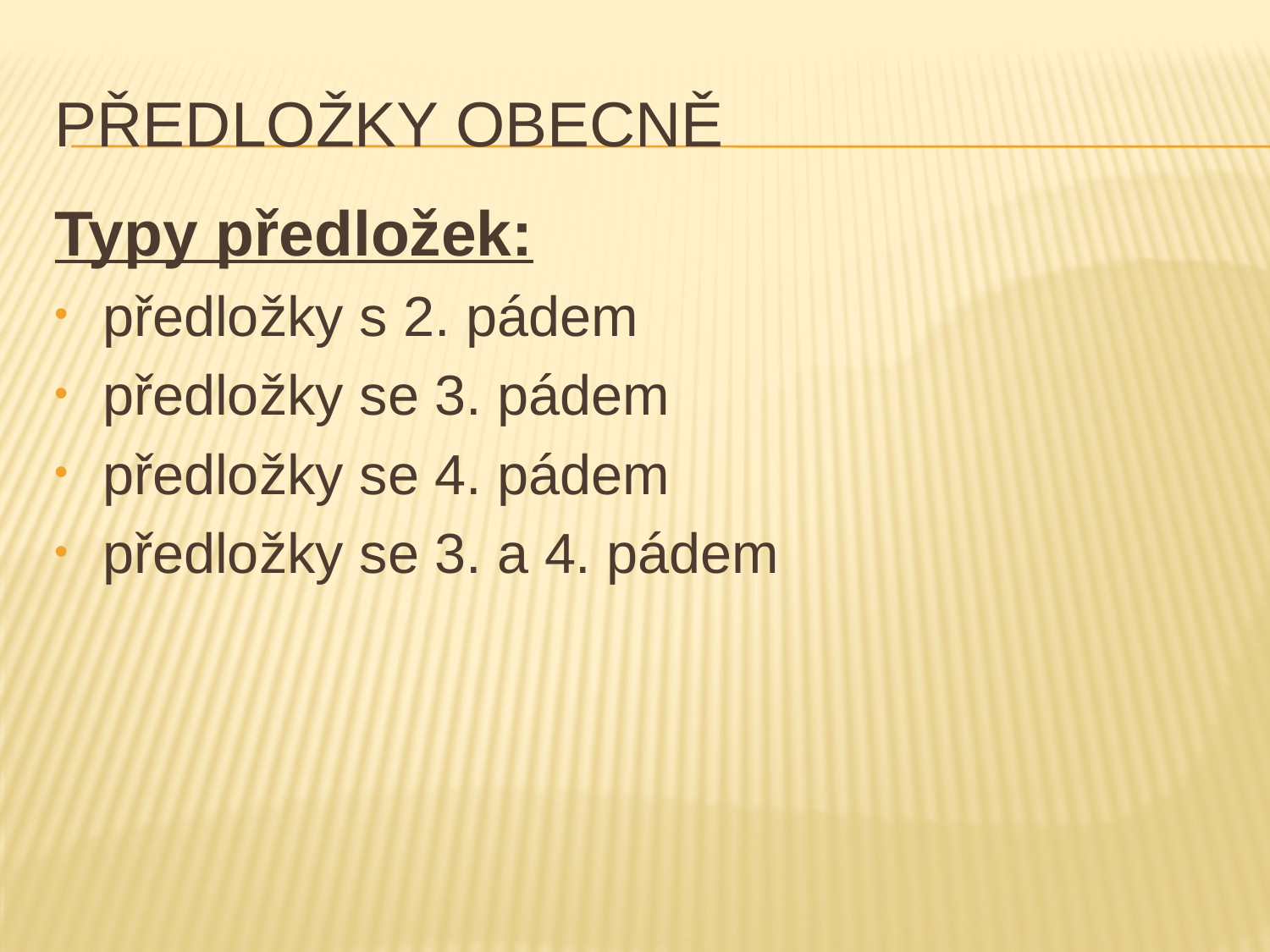

# PŘEDLOŽKY OBECNĚ
Typy předložek:
předložky s 2. pádem
předložky se 3. pádem
předložky se 4. pádem
předložky se 3. a 4. pádem